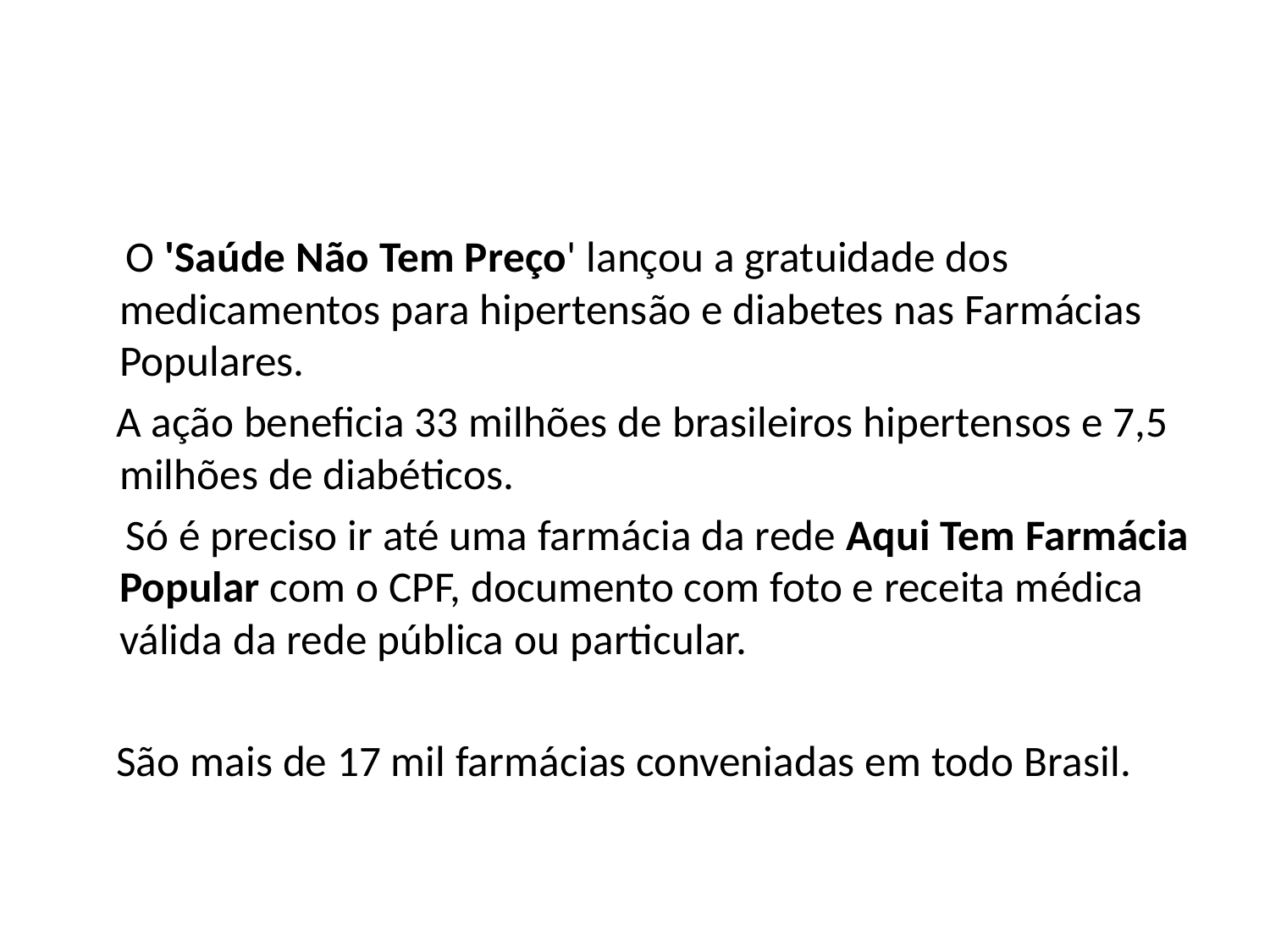

O 'Saúde Não Tem Preço' lançou a gratuidade dos medicamentos para hipertensão e diabetes nas Farmácias Populares.
    A ação beneficia 33 milhões de brasileiros hipertensos e 7,5 milhões de diabéticos.
     Só é preciso ir até uma farmácia da rede Aqui Tem Farmácia Popular com o CPF, documento com foto e receita médica válida da rede pública ou particular.

    São mais de 17 mil farmácias conveniadas em todo Brasil.